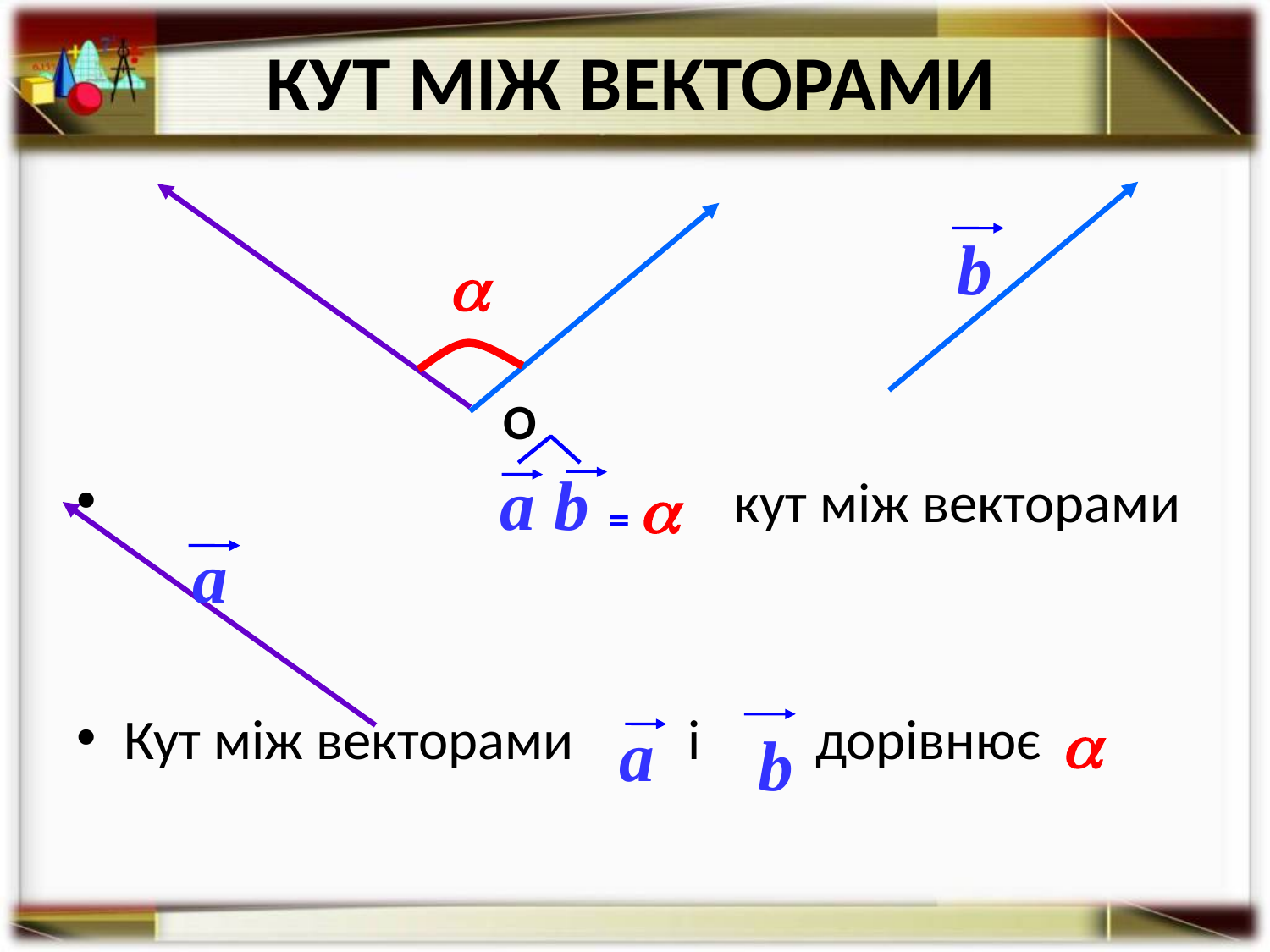

# КУТ МІЖ ВЕКТОРАМИ

α
О
b

                                                кут між векторами

Кут між векторами         і         дорівнює

a
b

α
=
a

a
α
b